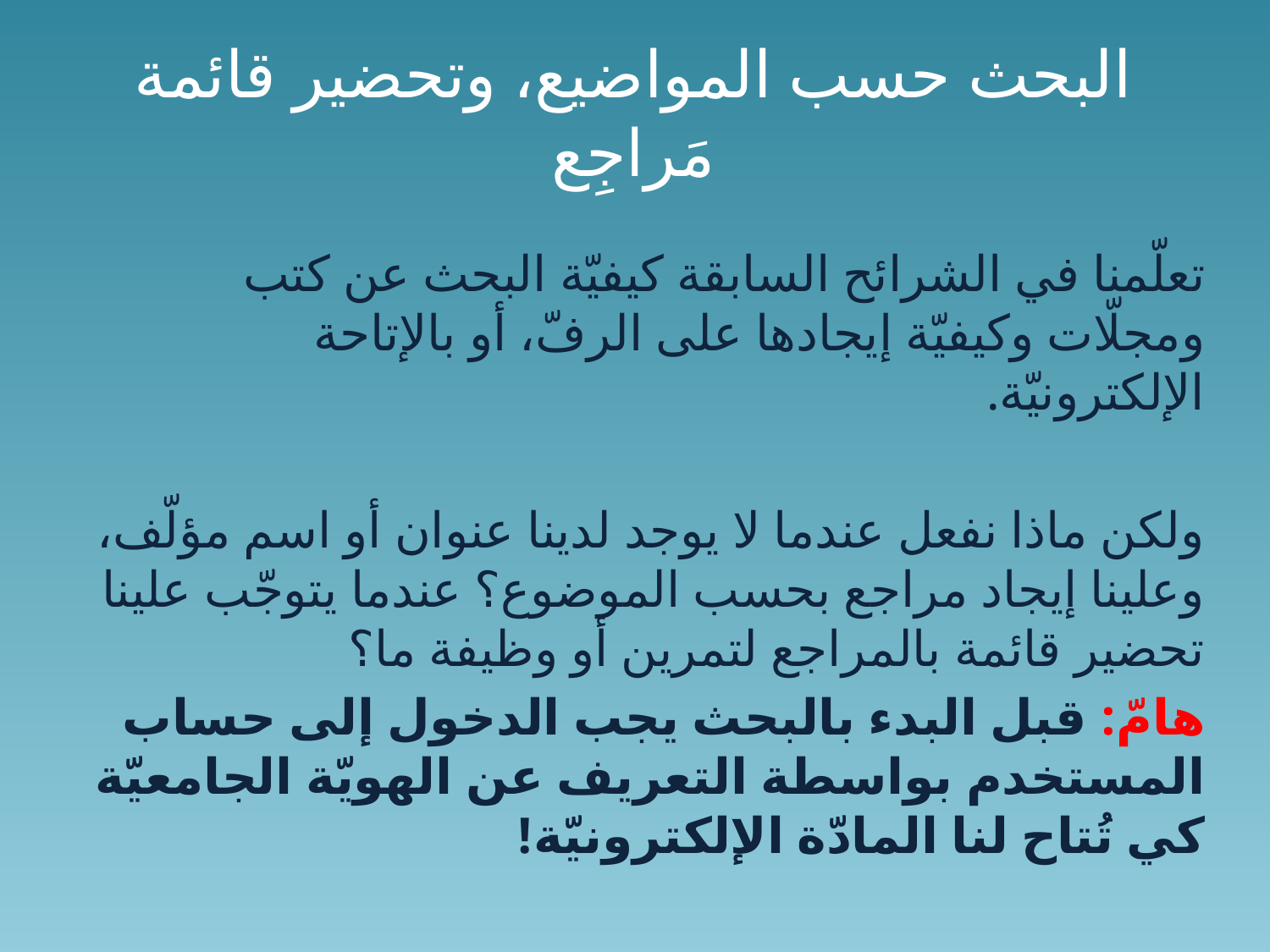

# البحث حسب المواضيع، وتحضير قائمة مَراجِع
تعلّمنا في الشرائح السابقة كيفيّة البحث عن كتب ومجلّات وكيفيّة إيجادها على الرفّ، أو بالإتاحة الإلكترونيّة.

ولكن ماذا نفعل عندما لا يوجد لدينا عنوان أو اسم مؤلّف، وعلينا إيجاد مراجع بحسب الموضوع؟ عندما يتوجّب علينا تحضير قائمة بالمراجع لتمرين أو وظيفة ما؟
هامّ: قبل البدء بالبحث يجب الدخول إلى حساب المستخدم بواسطة التعريف عن الهويّة الجامعيّة كي تُتاح لنا المادّة الإلكترونيّة!